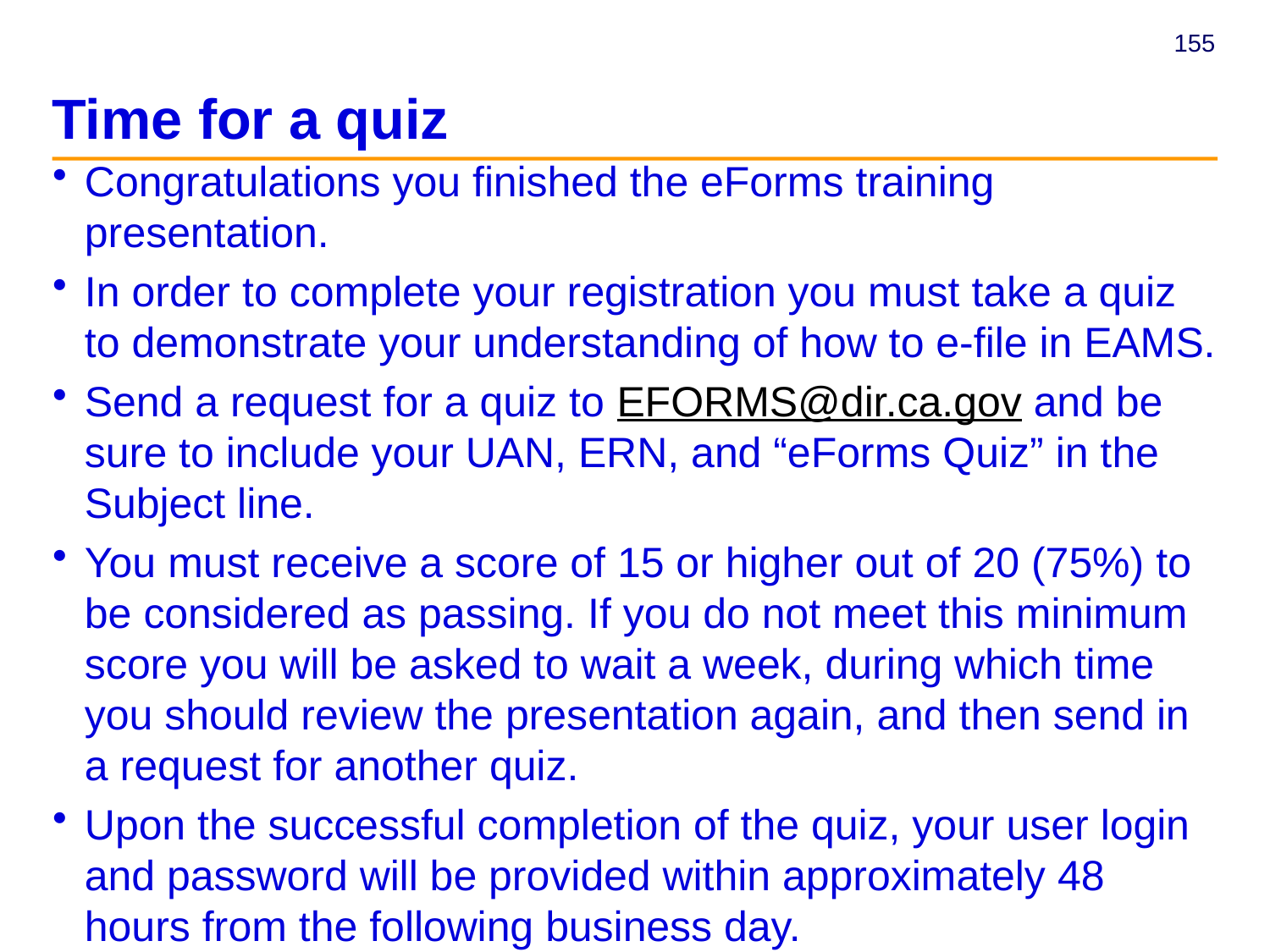

# Time for a quiz
Congratulations you finished the eForms training presentation.
In order to complete your registration you must take a quiz to demonstrate your understanding of how to e-file in EAMS.
Send a request for a quiz to EFORMS@dir.ca.gov and be sure to include your UAN, ERN, and “eForms Quiz” in the Subject line.
You must receive a score of 15 or higher out of 20 (75%) to be considered as passing. If you do not meet this minimum score you will be asked to wait a week, during which time you should review the presentation again, and then send in a request for another quiz.
Upon the successful completion of the quiz, your user login and password will be provided within approximately 48 hours from the following business day.